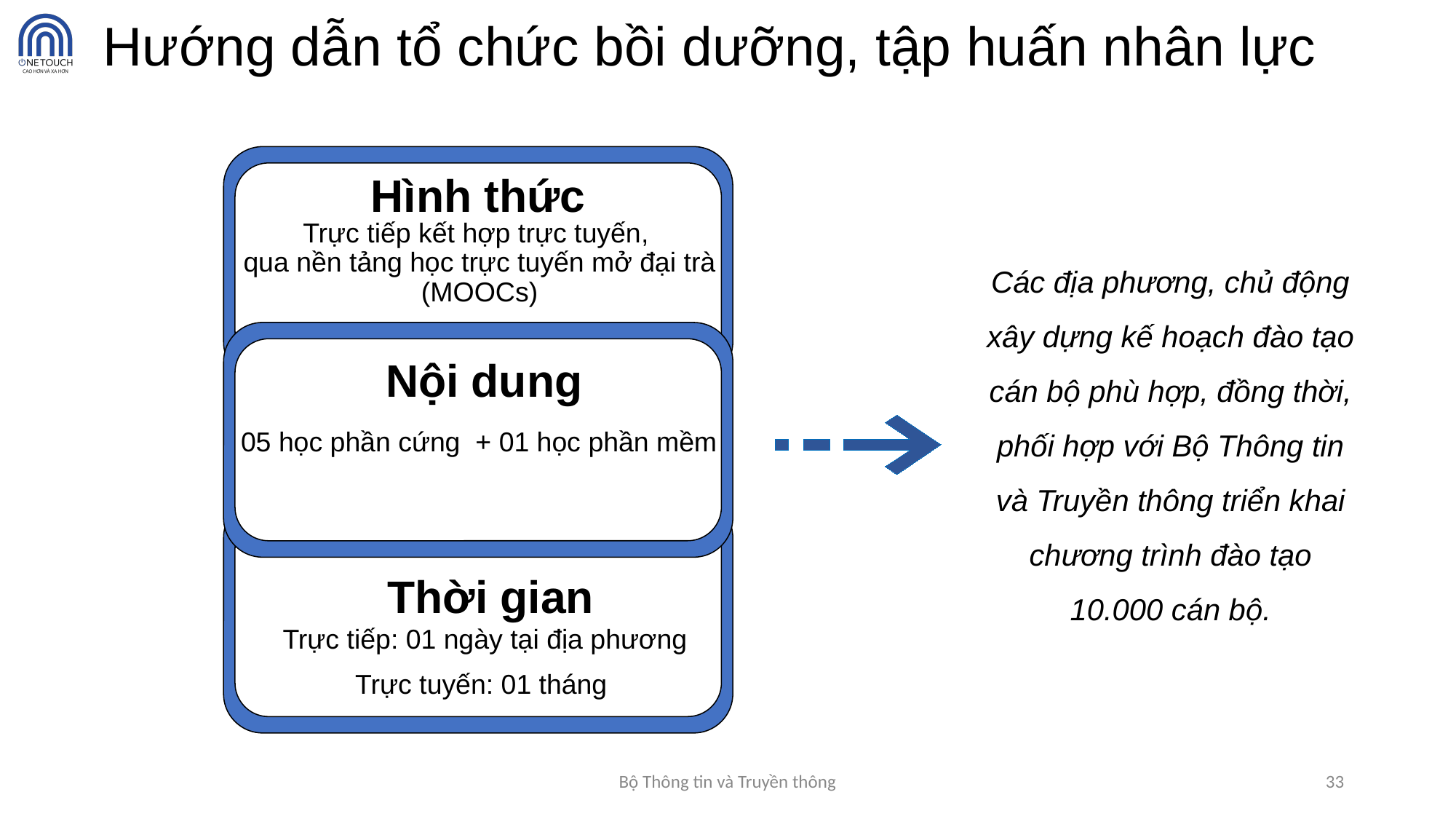

Hướng dẫn tổ chức bồi dưỡng, tập huấn nhân lực

# Hình thức
Trực tiếp kết hợp trực tuyến,
qua nền tảng học trực tuyến mở đại trà (MOOCs)
Các địa phương, chủ động xây dựng kế hoạch đào tạo cán bộ phù hợp, đồng thời, phối hợp với Bộ Thông tin và Truyền thông triển khai chương trình đào tạo 10.000 cán bộ.

Nội dung
05 học phần cứng  + 01 học phần mềm

Thời gian
Trực tiếp: 01 ngày tại địa phương
Trực tuyến: 01 tháng
Bộ Thông tin và Truyền thông
33